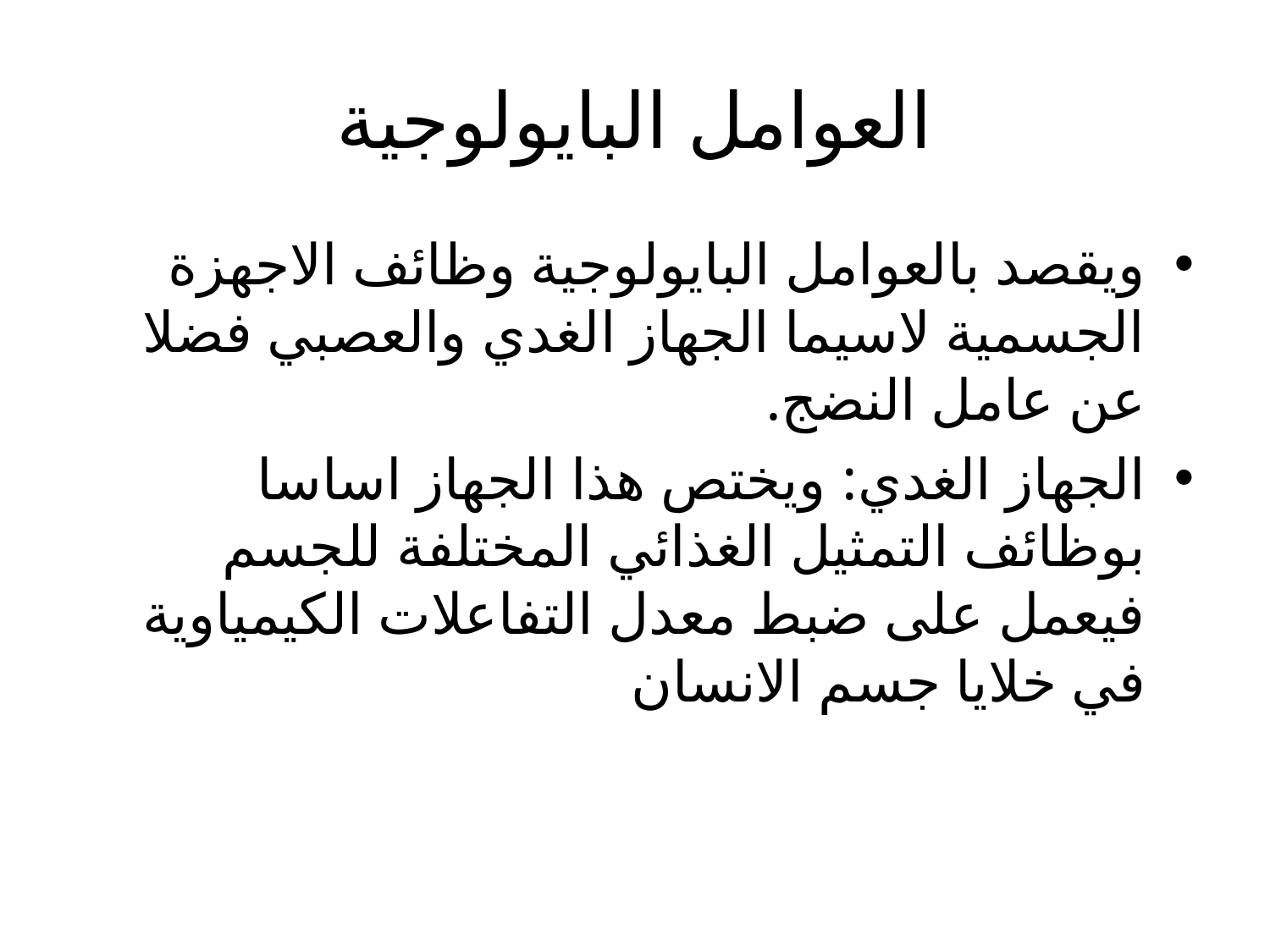

# العوامل البايولوجية
ويقصد بالعوامل البايولوجية وظائف الاجهزة الجسمية لاسيما الجهاز الغدي والعصبي فضلا عن عامل النضج.
الجهاز الغدي: ويختص هذا الجهاز اساسا بوظائف التمثيل الغذائي المختلفة للجسم فيعمل على ضبط معدل التفاعلات الكيمياوية في خلايا جسم الانسان